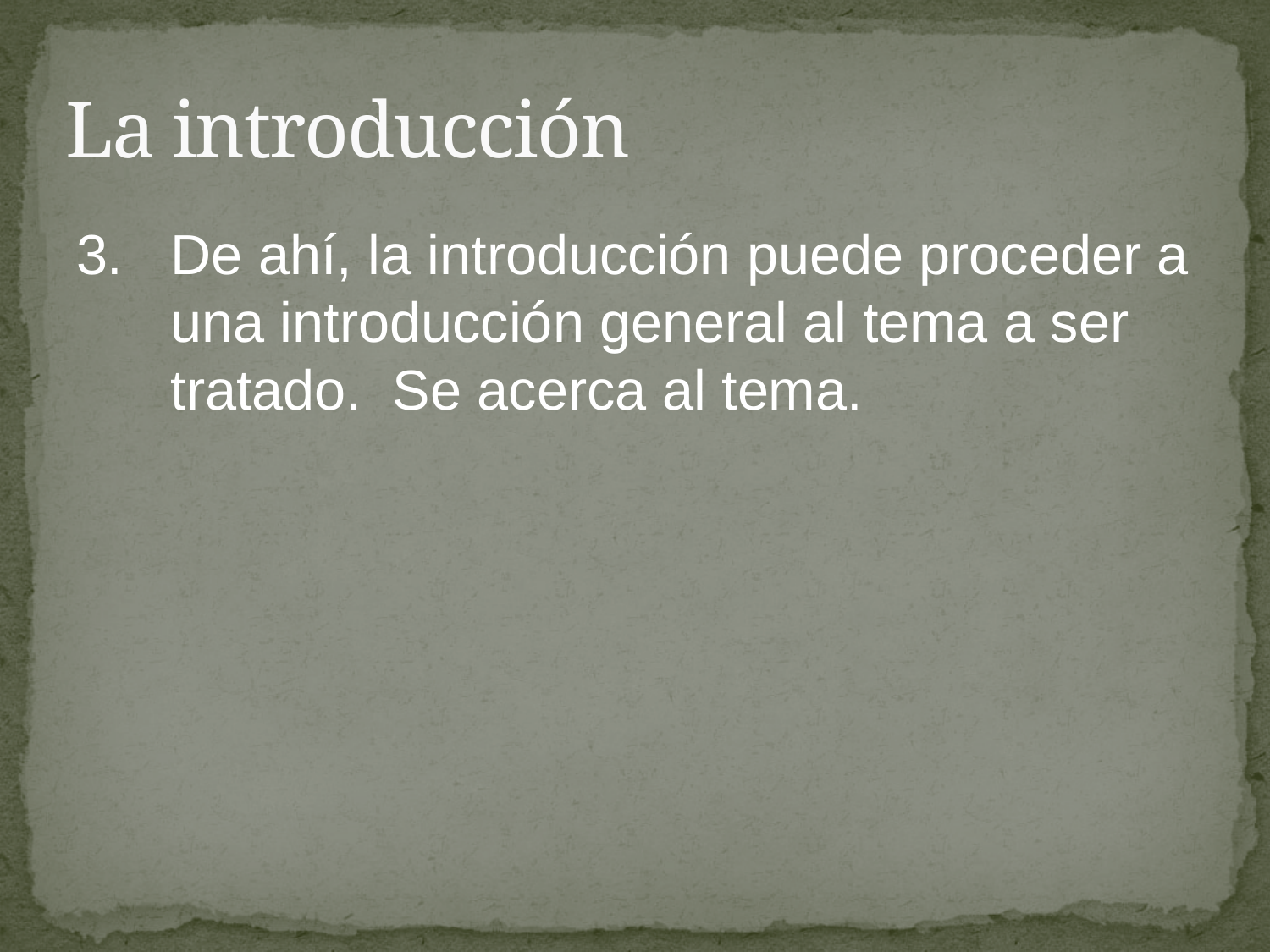

# La introducción
3.	De ahí, la introducción puede proceder a una introducción general al tema a ser tratado.  Se acerca al tema.